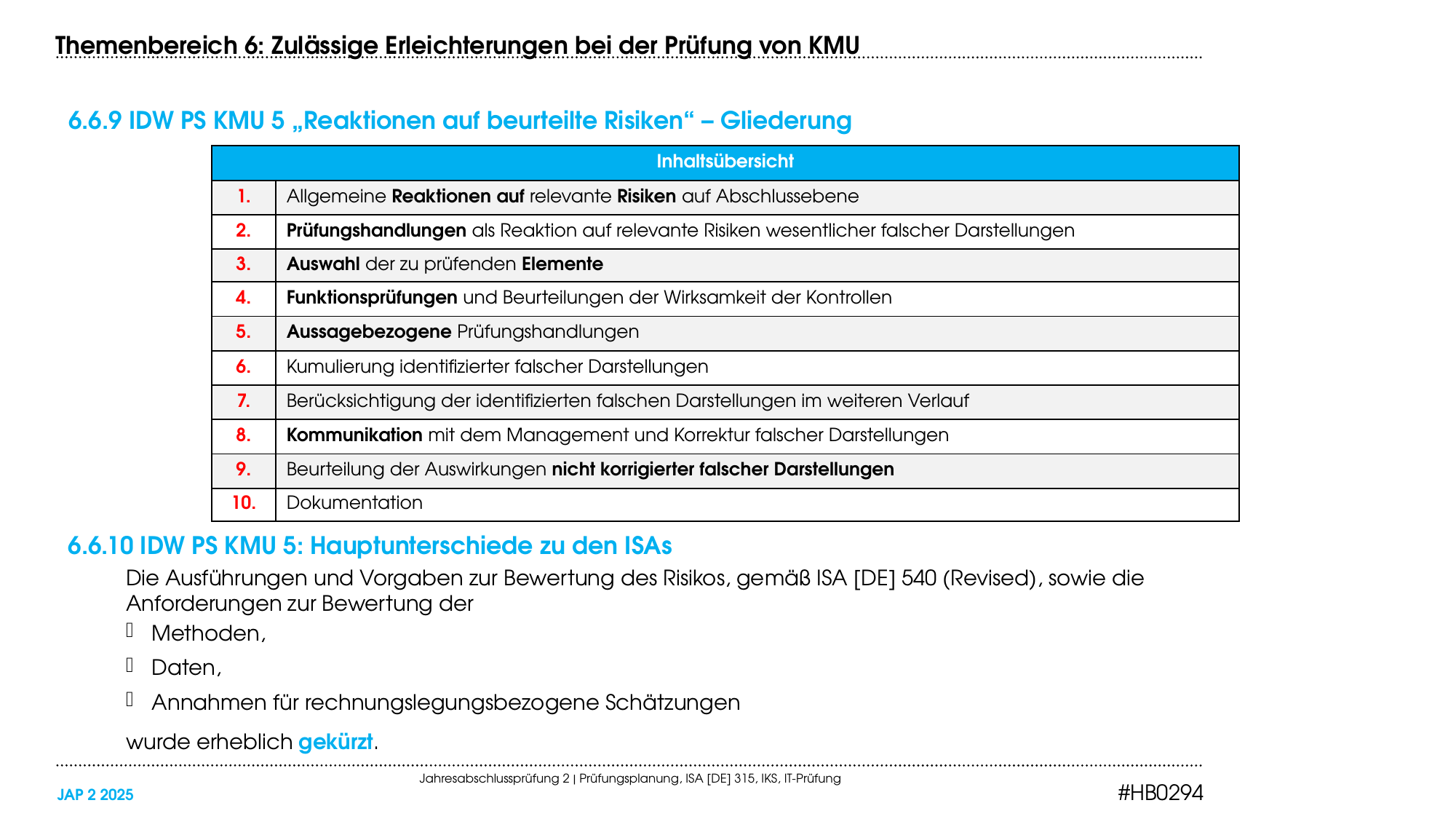

Themenbereich 6: Zulässige Erleichterungen bei der Prüfung von KMU
6.6.9 IDW PS KMU 5 „Reaktionen auf beurteilte Risiken“ – Gliederung
| Inhaltsübersicht |  |
| --- | --- |
| 1. | Allgemeine Reaktionen auf relevante Risiken auf Abschlussebene |
| 2. | Prüfungshandlungen als Reaktion auf relevante Risiken wesentlicher falscher Darstellungen |
| 3. | Auswahl der zu prüfenden Elemente |
| 4. | Funktionsprüfungen und Beurteilungen der Wirksamkeit der Kontrollen |
| 5. | Aussagebezogene Prüfungshandlungen |
| 6. | Kumulierung identifizierter falscher Darstellungen |
| 7. | Berücksichtigung der identifizierten falschen Darstellungen im weiteren Verlauf |
| 8. | Kommunikation mit dem Management und Korrektur falscher Darstellungen |
| 9. | Beurteilung der Auswirkungen nicht korrigierter falscher Darstellungen |
| 10. | Dokumentation |
6.6.10 IDW PS KMU 5: Hauptunterschiede zu den ISAs
Die Ausführungen und Vorgaben zur Bewertung des Risikos, gemäß ISA [DE] 540 (Revised), sowie die Anforderungen zur Bewertung der
Methoden,
Daten,
Annahmen für rechnungslegungsbezogene Schätzungen
wurde erheblich gekürzt.